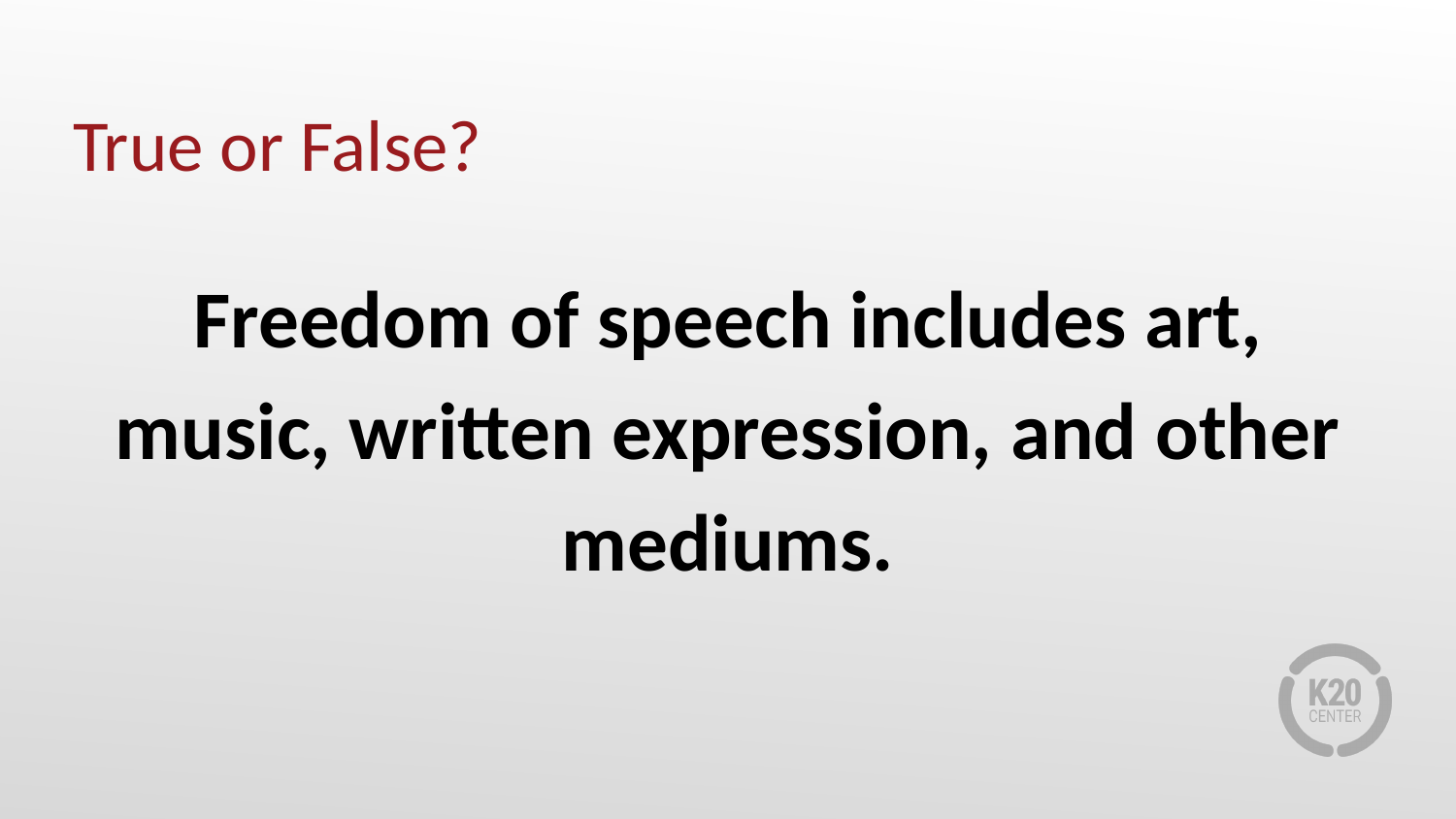

# True or False?
Freedom of speech includes art, music, written expression, and other mediums.